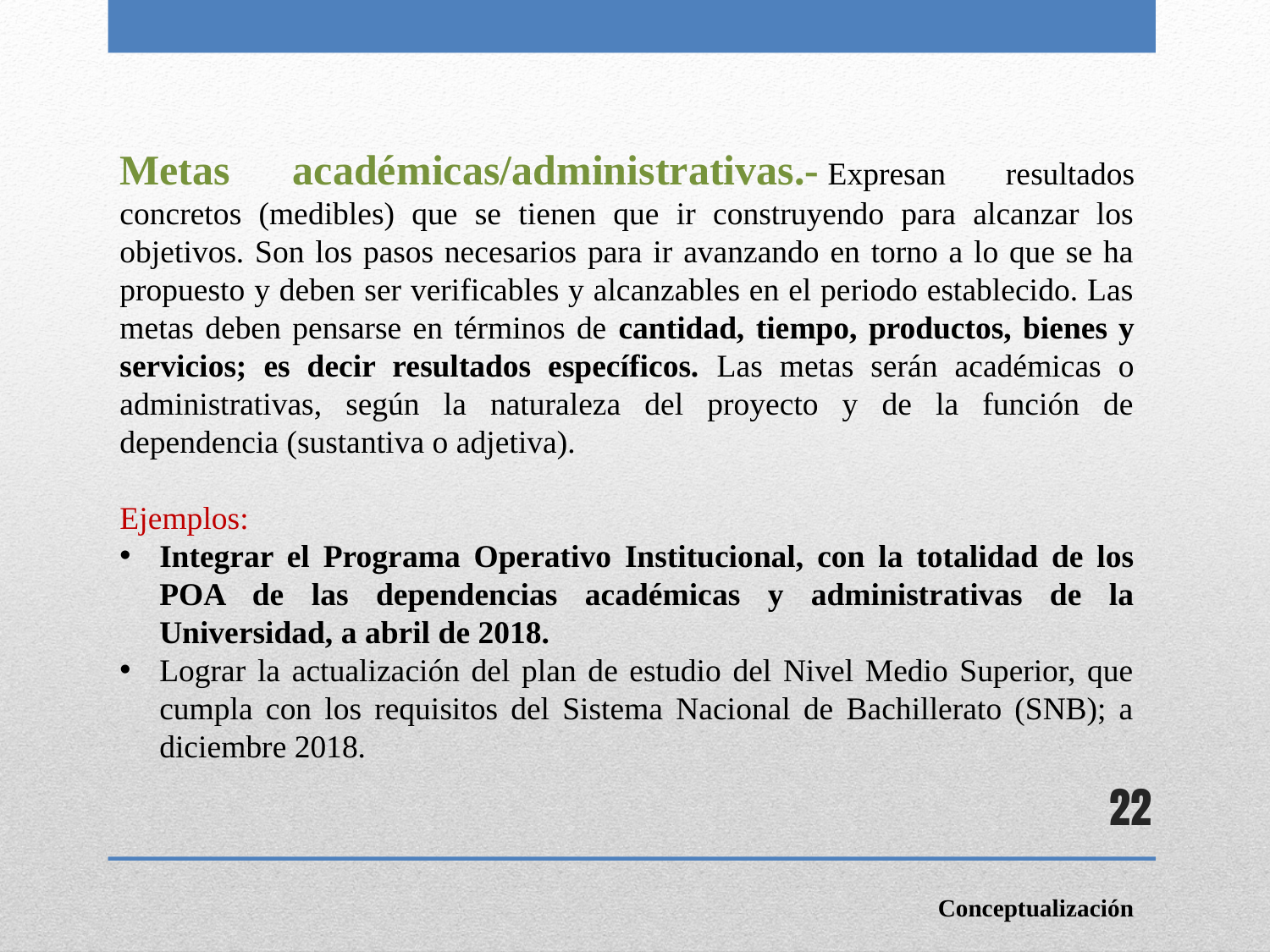

Metas académicas/administrativas.- Expresan resultados concretos (medibles) que se tienen que ir construyendo para alcanzar los objetivos. Son los pasos necesarios para ir avanzando en torno a lo que se ha propuesto y deben ser verificables y alcanzables en el periodo establecido. Las metas deben pensarse en términos de cantidad, tiempo, productos, bienes y servicios; es decir resultados específicos. Las metas serán académicas o administrativas, según la naturaleza del proyecto y de la función de dependencia (sustantiva o adjetiva).

Ejemplos:
Integrar el Programa Operativo Institucional, con la totalidad de los POA de las dependencias académicas y administrativas de la Universidad, a abril de 2018.
Lograr la actualización del plan de estudio del Nivel Medio Superior, que cumpla con los requisitos del Sistema Nacional de Bachillerato (SNB); a diciembre 2018.
22
Conceptualización